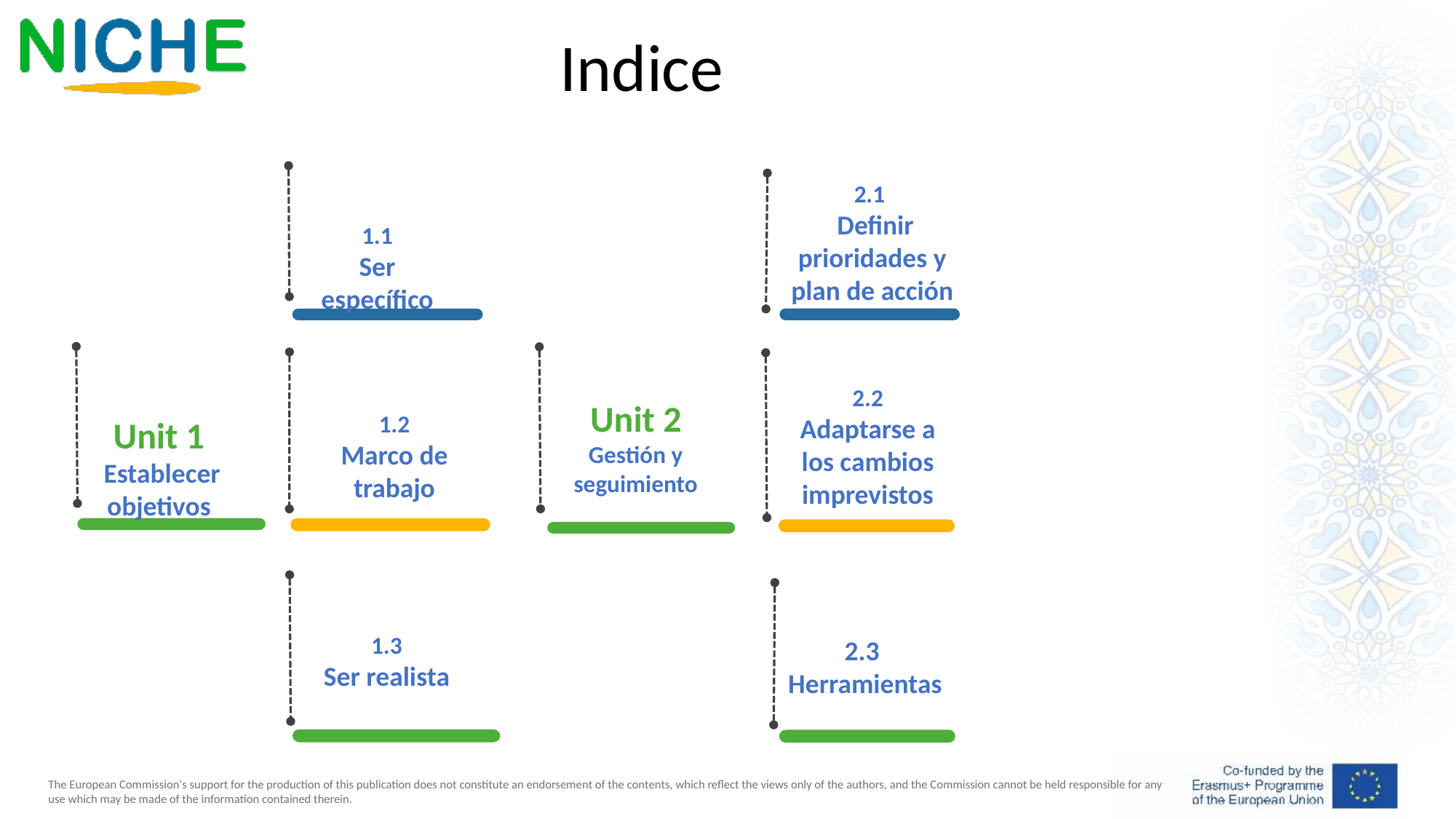

Indice

2.1
 Definir prioridades y plan de acción
1.1
Ser específico

Unit 1
 Establecer objetivos
2.2
Adaptarse a los cambios imprevistos
Unit 2
Gestión y seguimiento
1.2
Marco de trabajo

1.3
Ser realista
2.3
Herramientas